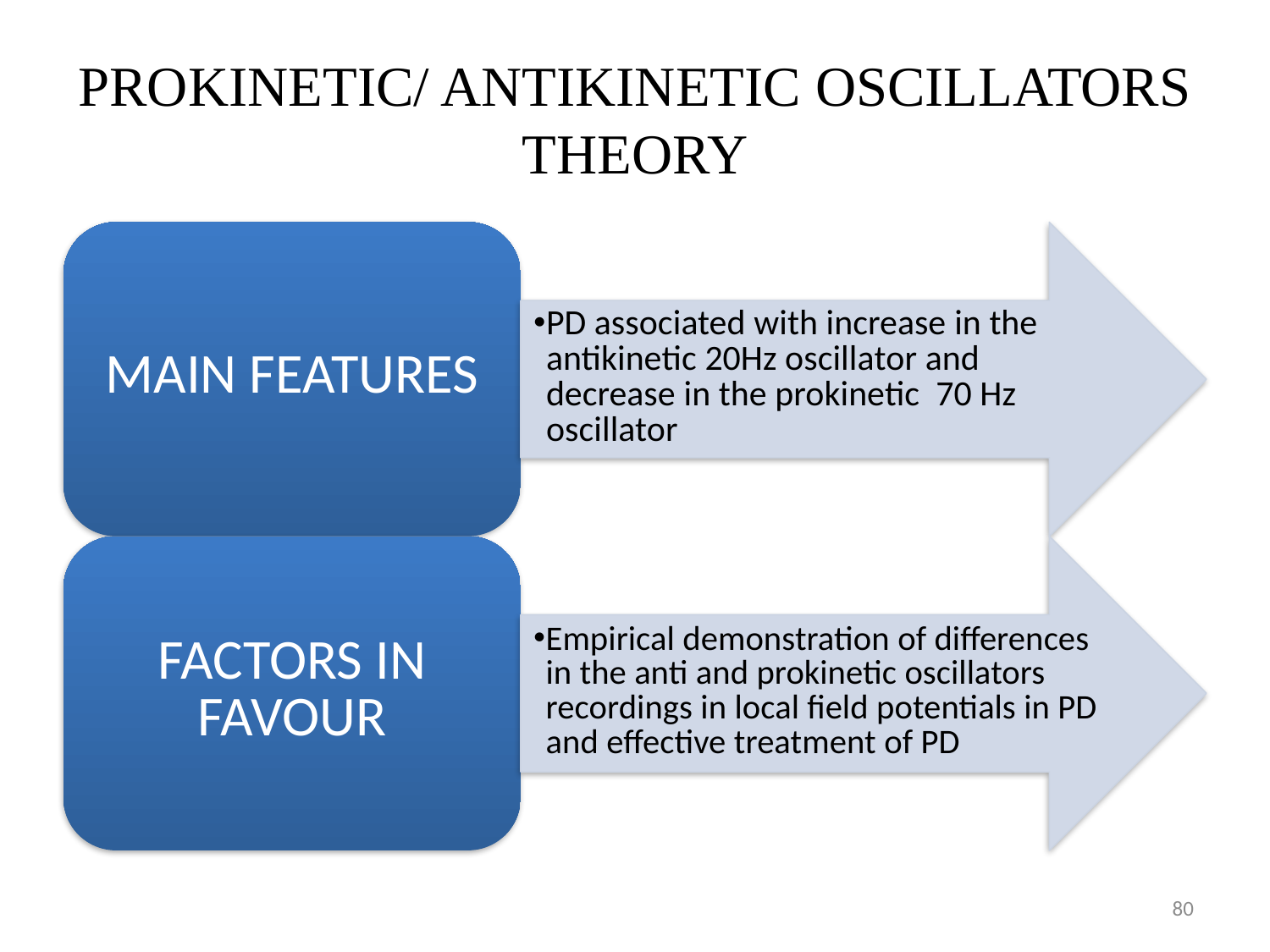

# PROKINETIC/ ANTIKINETIC OSCILLATORS THEORY
MAIN FEATURES
PD associated with increase in the antikinetic 20Hz oscillator and decrease in the prokinetic  70 Hz oscillator
FACTORS IN FAVOUR
Empirical demonstration of differences in the anti and prokinetic oscillators recordings in local field potentials in PD and effective treatment of PD
80